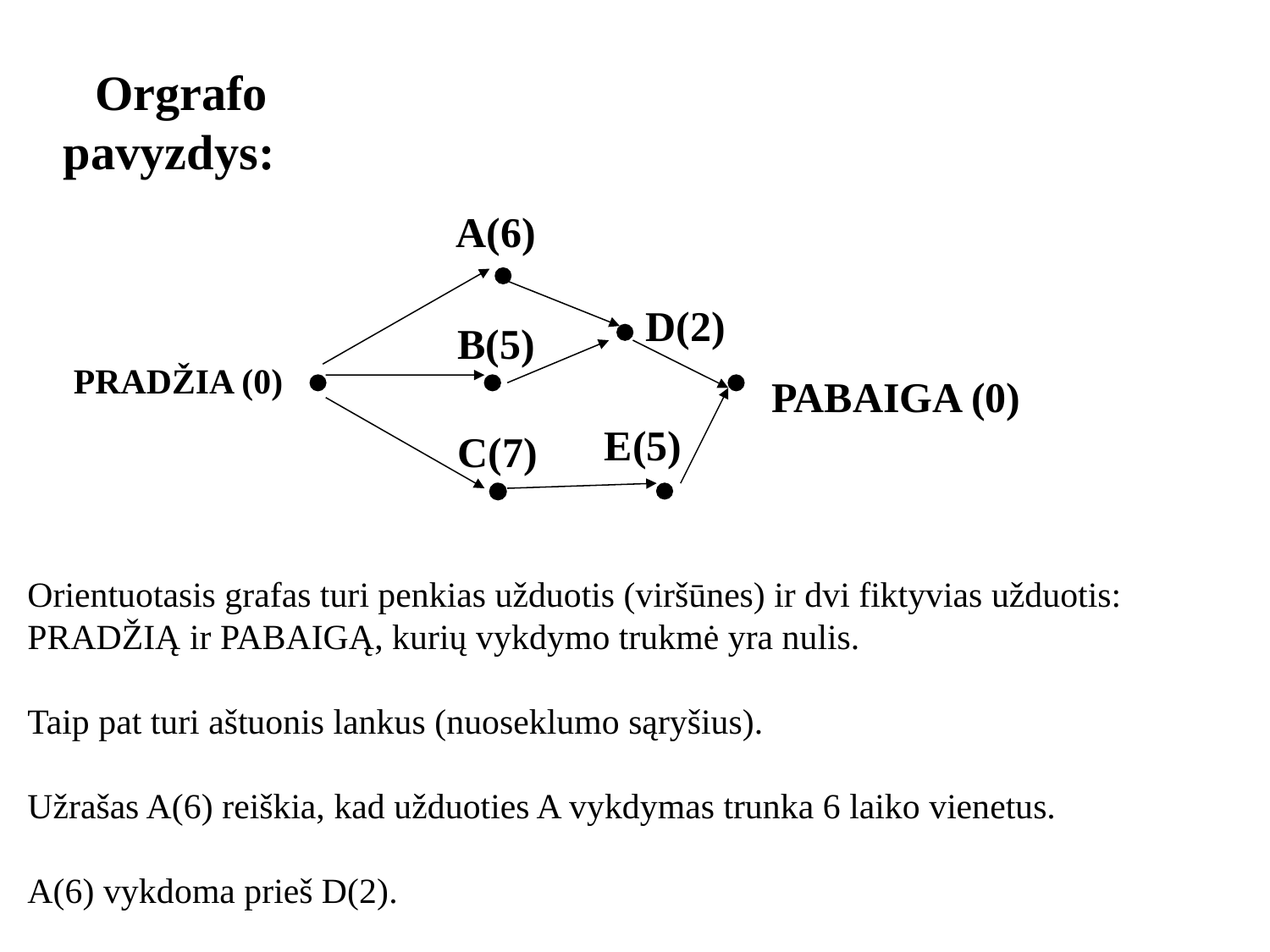

Orgrafo pavyzdys:

A(6)

D(2)
B(5)

PABAIGA (0)

E(5)
C(7)

 PRADŽIA (0)
Orientuotasis grafas turi penkias užduotis (viršūnes) ir dvi fiktyvias užduotis: PRADŽIĄ ir PABAIGĄ, kurių vykdymo trukmė yra nulis.

Taip pat turi aštuonis lankus (nuoseklumo sąryšius).

Užrašas A(6) reiškia, kad užduoties A vykdymas trunka 6 laiko vienetus.

A(6) vykdoma prieš D(2).